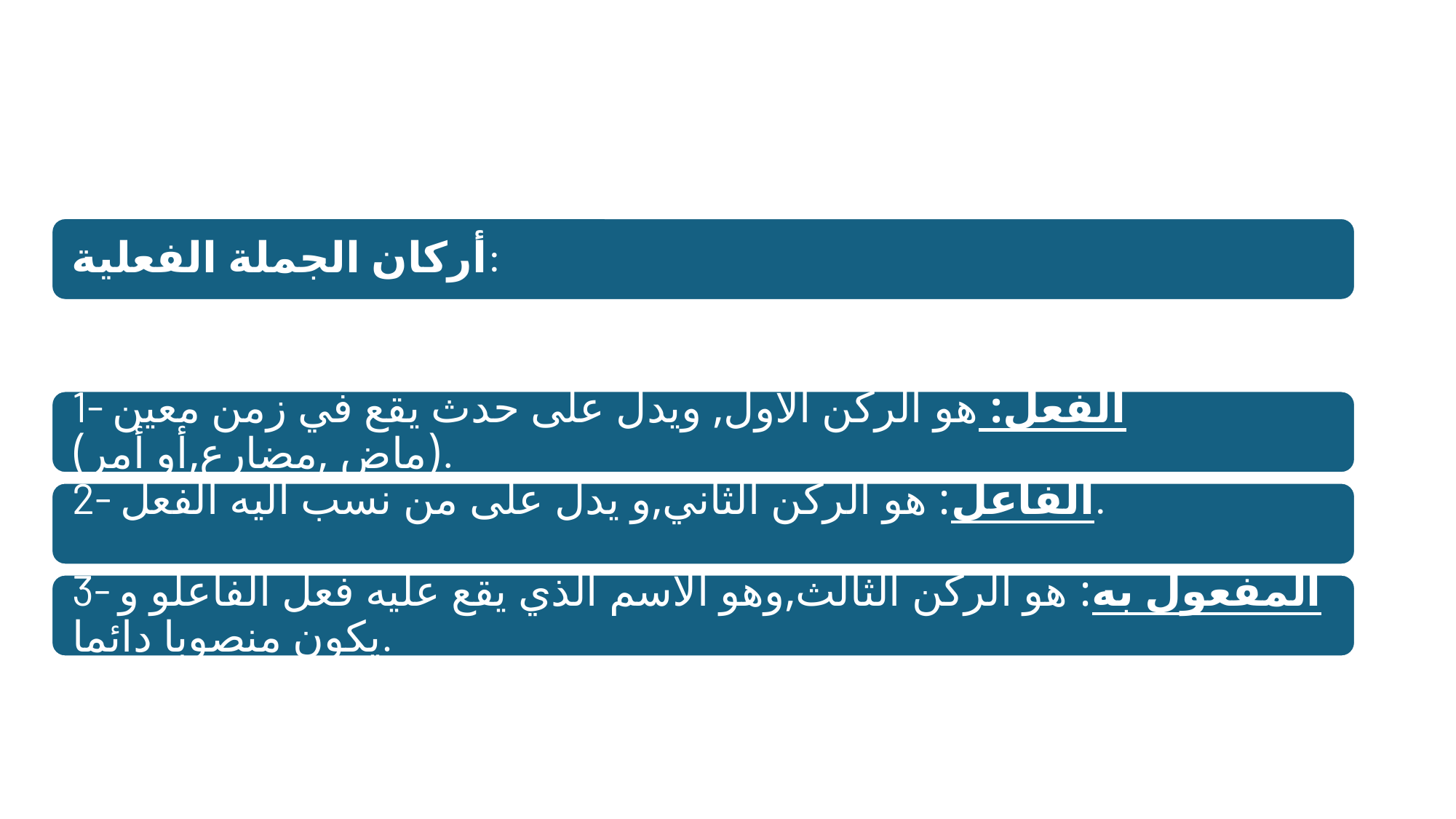

أركان الجملة الفعلية:
1- الفعل: هو الركن الأول, ويدل على حدث يقع في زمن معين (ماض ,مضارع,أو أمر).
2- الفاعل: هو الركن الثاني,و يدل على من نسب اليه الفعل.
3- المفعول به: هو الركن الثالث,وهو الاسم الذي يقع عليه فعل الفاعلو و يكون منصوبا دائما.